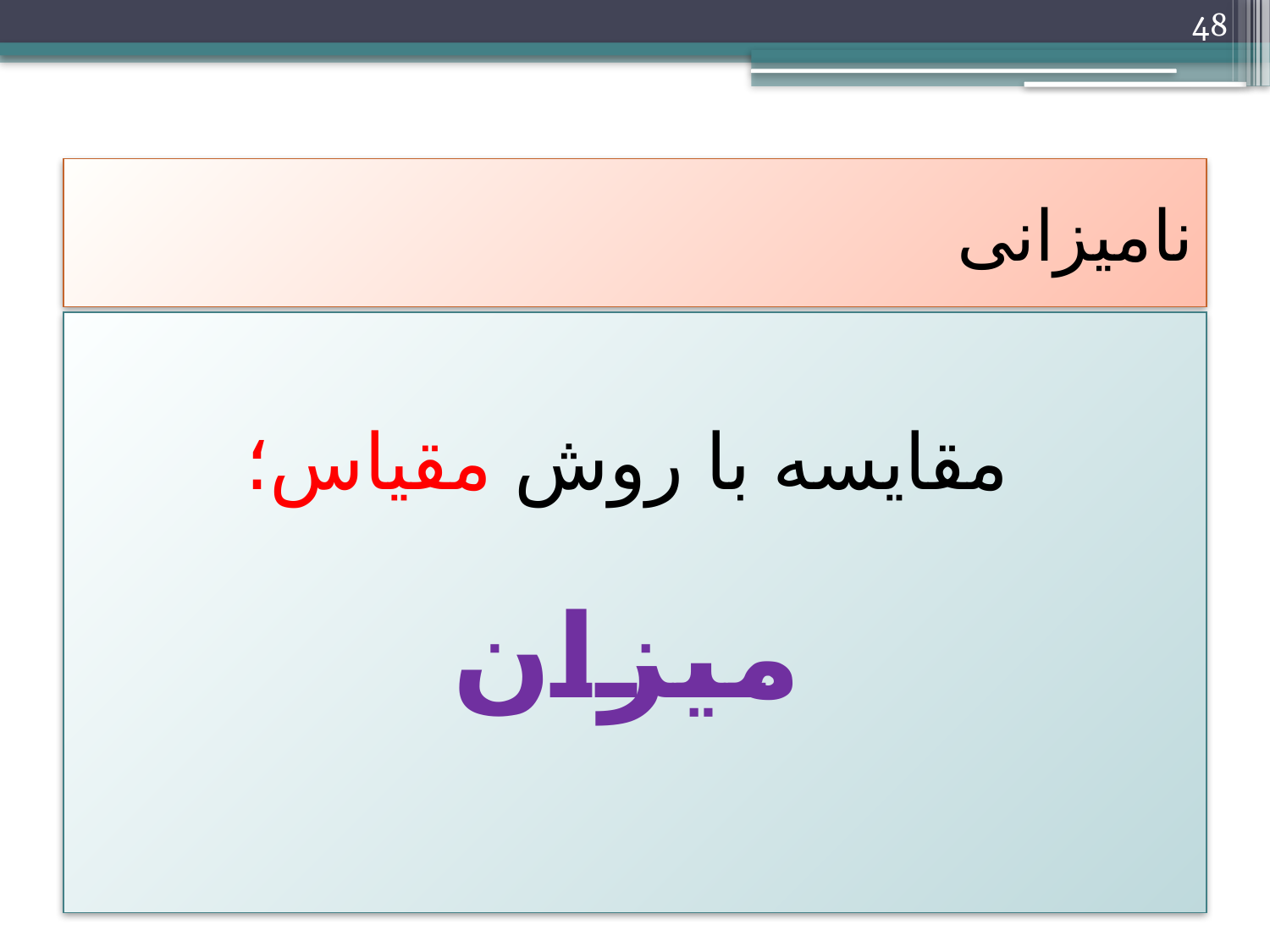

48
# نامیزانی

مقایسه با روش مقیاس؛

میزان